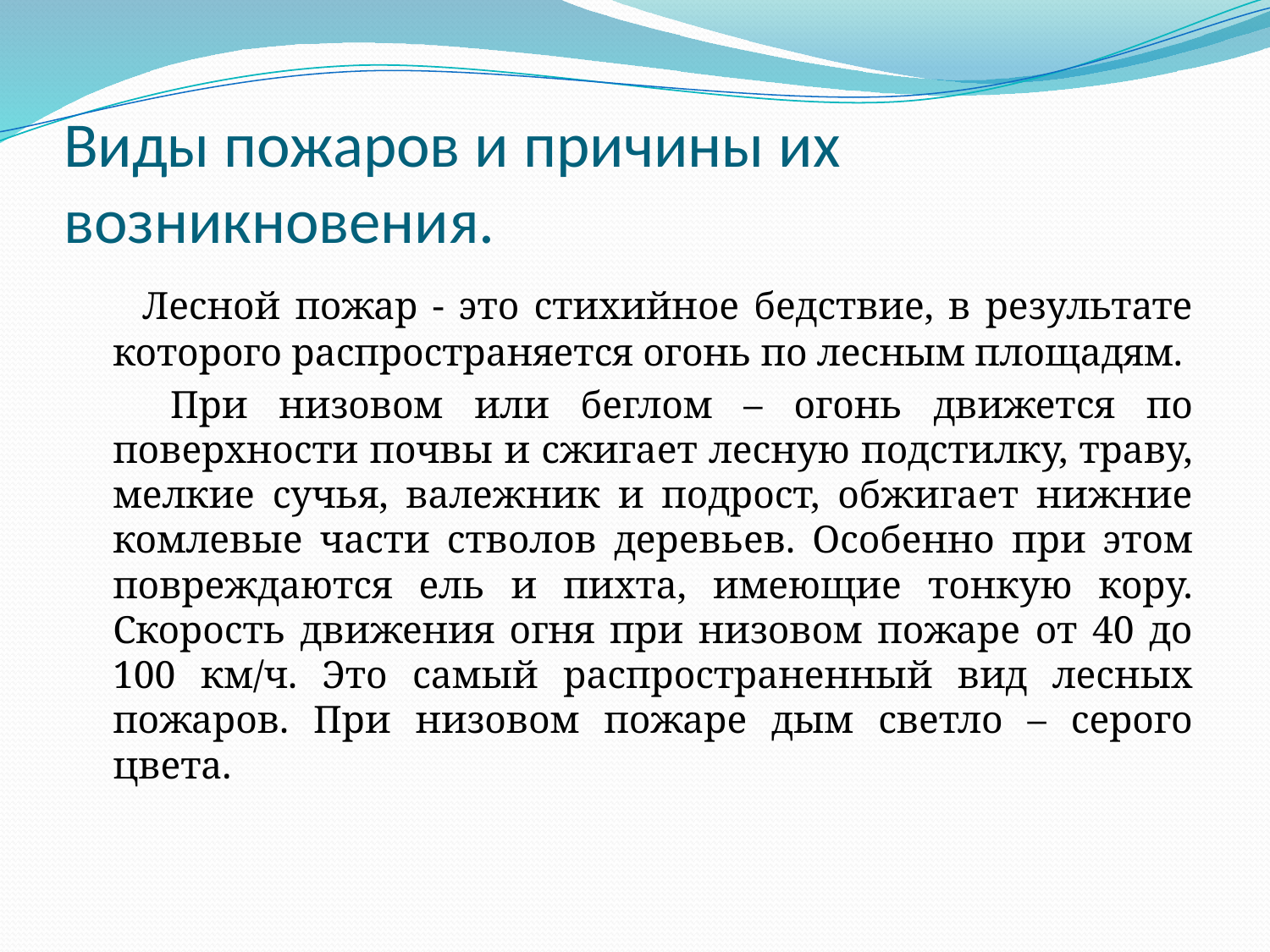

# Виды пожаров и причины их возникновения.
    Лесной пожар - это стихийное бедствие, в результате которого распространяется огонь по лесным площадям.
   При низовом или беглом – огонь движется по поверхности почвы и сжигает лесную подстилку, траву, мелкие сучья, валежник и подрост, обжигает нижние комлевые части стволов деревьев. Особенно при этом повреждаются ель и пихта, имеющие тонкую кору. Скорость движения огня при низовом пожаре от 40 до 100 км/ч. Это самый распространенный вид лесных пожаров. При низовом пожаре дым светло – серого цвета.